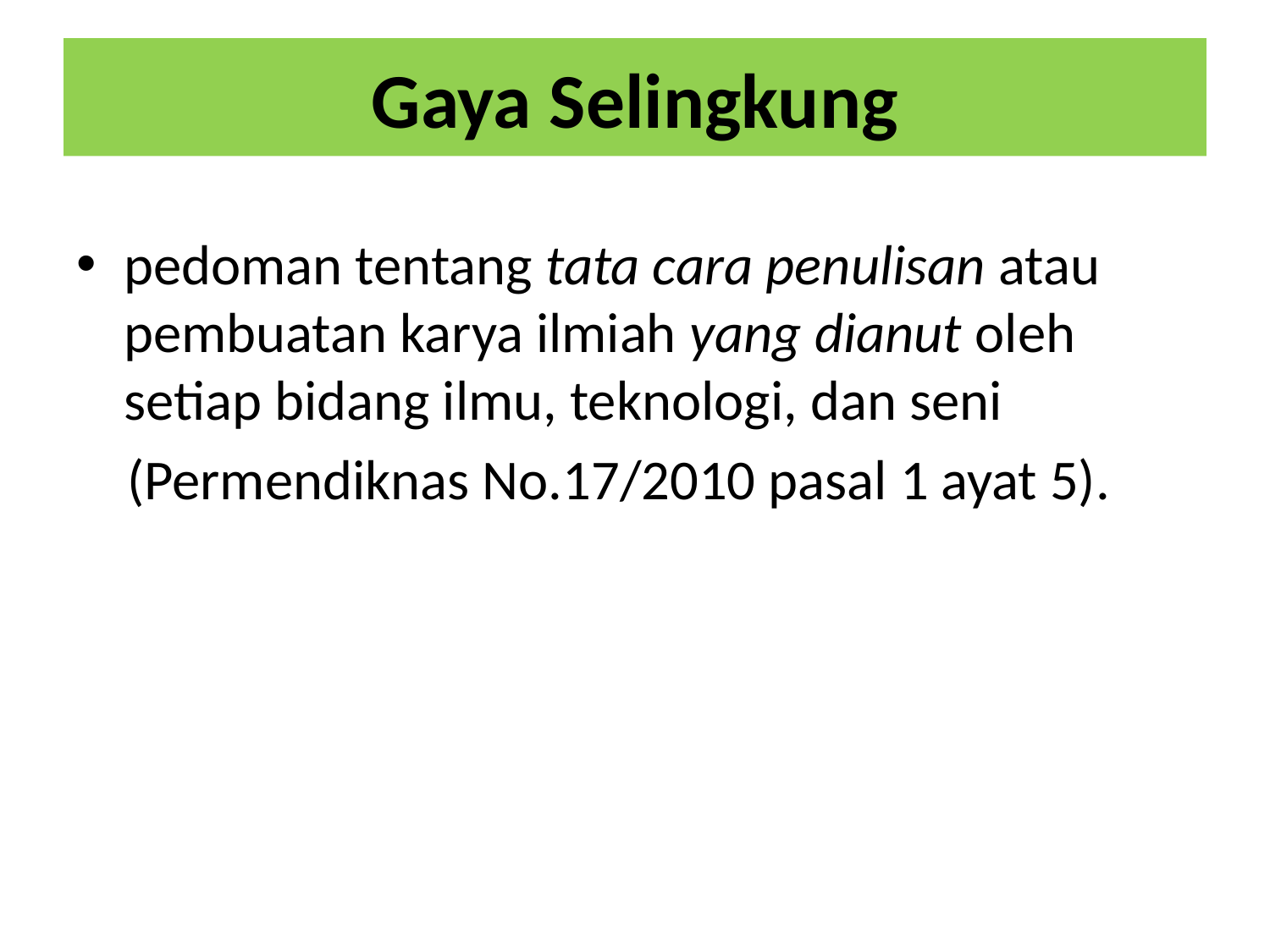

# Gaya Selingkung
pedoman tentang tata cara penulisan atau pembuatan karya ilmiah yang dianut oleh setiap bidang ilmu, teknologi, dan seni
    (Permendiknas No.17/2010 pasal 1 ayat 5).